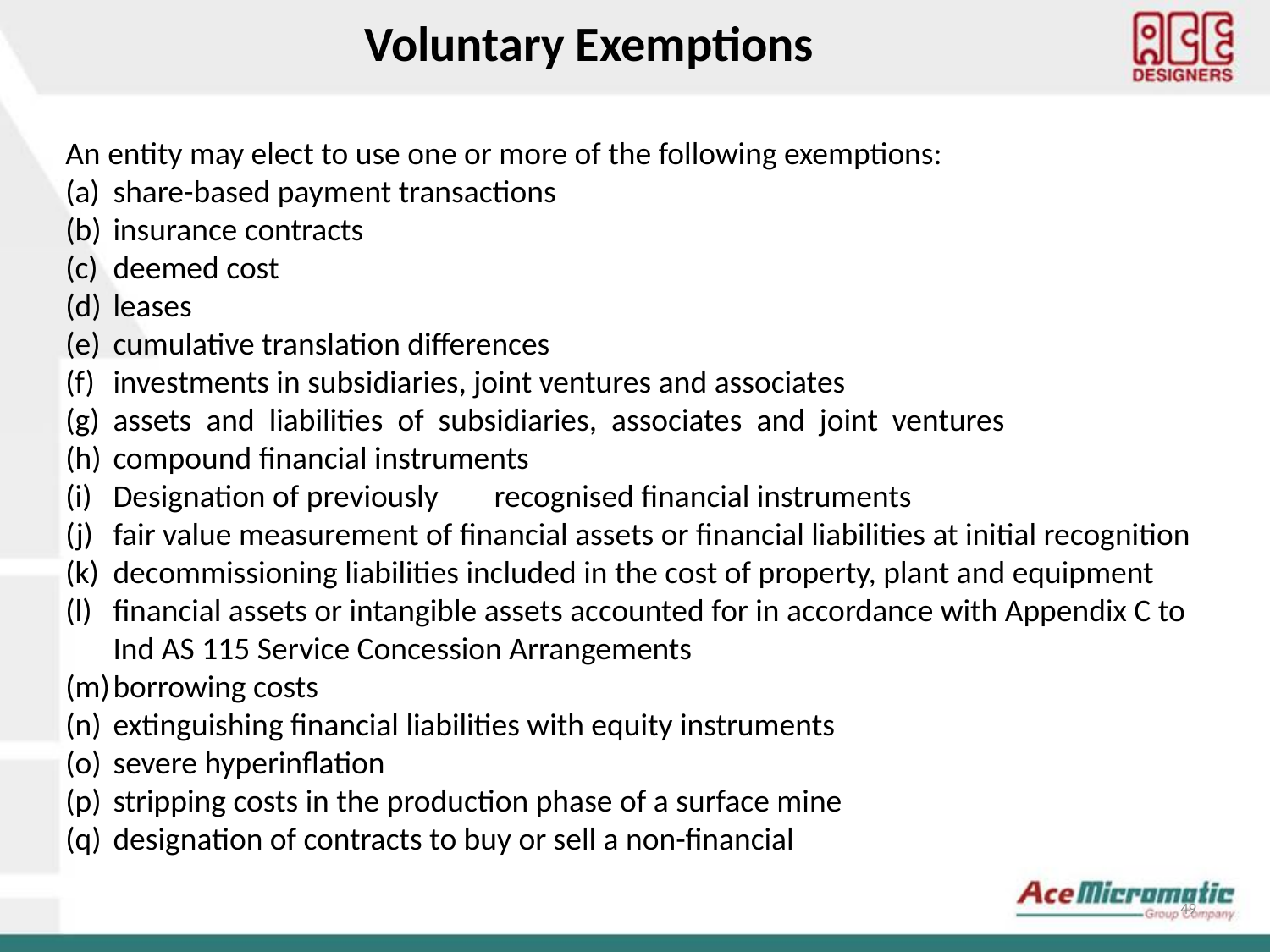

Voluntary Exemptions
An entity may elect to use one or more of the following exemptions:
share-based payment transactions
insurance contracts
deemed cost
leases
cumulative translation differences
investments in subsidiaries, joint ventures and associates
assets  and  liabilities  of  subsidiaries,  associates  and  joint  ventures
compound financial instruments
Designation of previously	recognised financial instruments
fair value measurement of financial assets or financial liabilities at initial recognition
decommissioning liabilities included in the cost of property, plant and equipment
financial assets or intangible assets accounted for in accordance with Appendix C to Ind AS 115 Service Concession Arrangements
borrowing costs
extinguishing financial liabilities with equity instruments
severe hyperinflation
stripping costs in the production phase of a surface mine
designation of contracts to buy or sell a non-financial
49